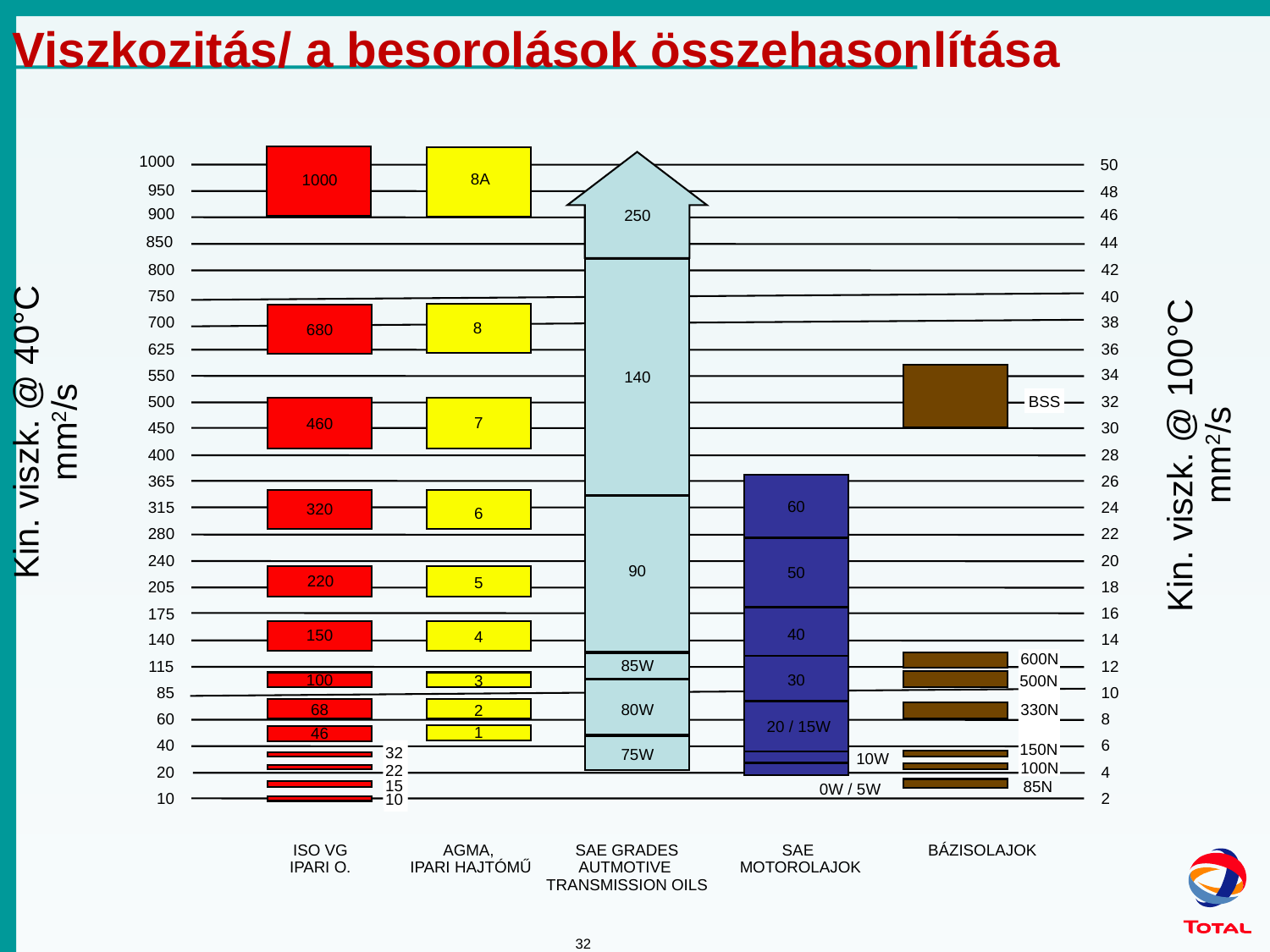

Viszkozitás/ a besorolások összehasonlítása

1000
50

8A
1000
950
48

900
46
250

850
44

800
42

750
40

700
38
8
680

625
36

34
550
140

Kin. viszk. @ 40°C
mm2/s
500
32
BSS

7
460
450
30

400
28

365
26

60
315
24
320

6

280
22

240
20
90
50

220
5
205
18

16
175

40

150
4
140
14

600N

85W

115
12

100
30
3
500N

85
10

68
80W
330N
2

60
8
 20 / 15W
1
46

40
6
150N

32

75W

10W

100N
22
20
4

15
85N

0W / 5W

10
2
10

ISO VG
IPARI O.
AGMA,
IPARI HAJTÓMŰ
SAE GRADES
AUTMOTIVE
TRANSMISSION OILS
SAE
MOTOROLAJOK
BÁZISOLAJOK
Kin. viszk. @ 100°C
mm2/s
32